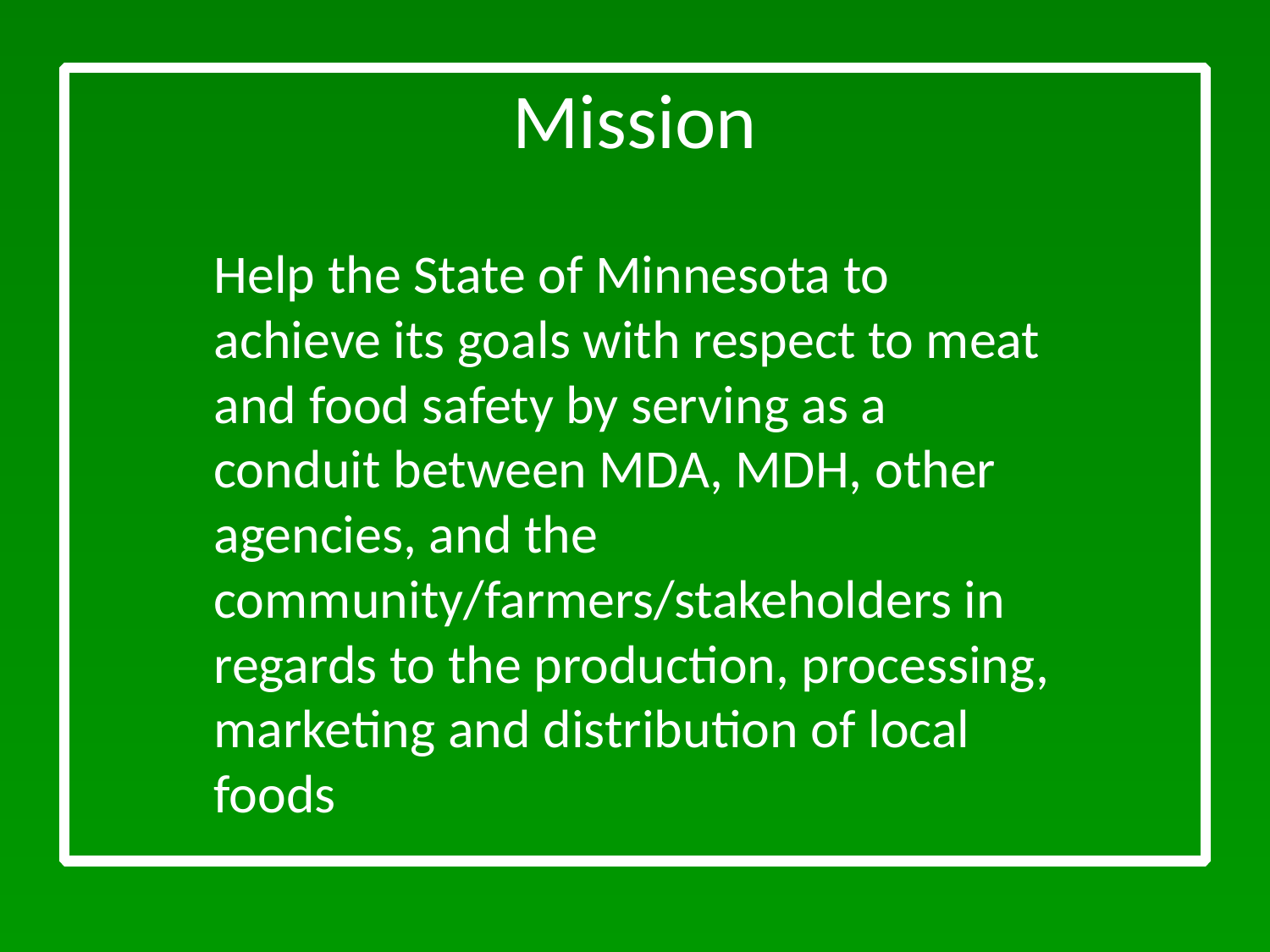

# Mission

Help the State of Minnesota to achieve its goals with respect to meat and food safety by serving as a conduit between MDA, MDH, other agencies, and the community/farmers/stakeholders in regards to the production, processing, marketing and distribution of local foods